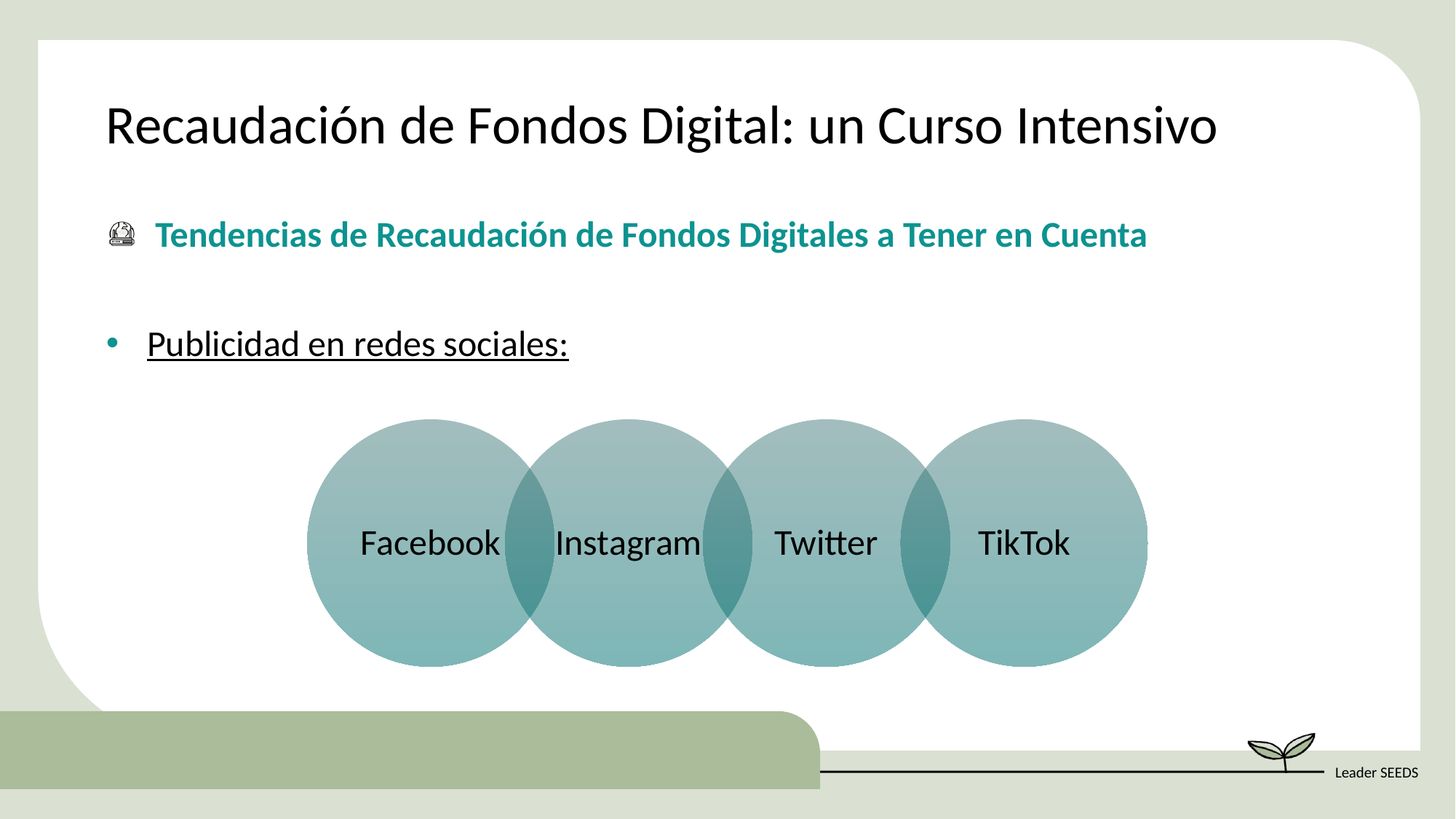

Recaudación de Fondos Digital: un Curso Intensivo

 Tendencias de Recaudación de Fondos Digitales a Tener en Cuenta

Publicidad en redes sociales:

Facebook
Instagram
Twitter
TikTok